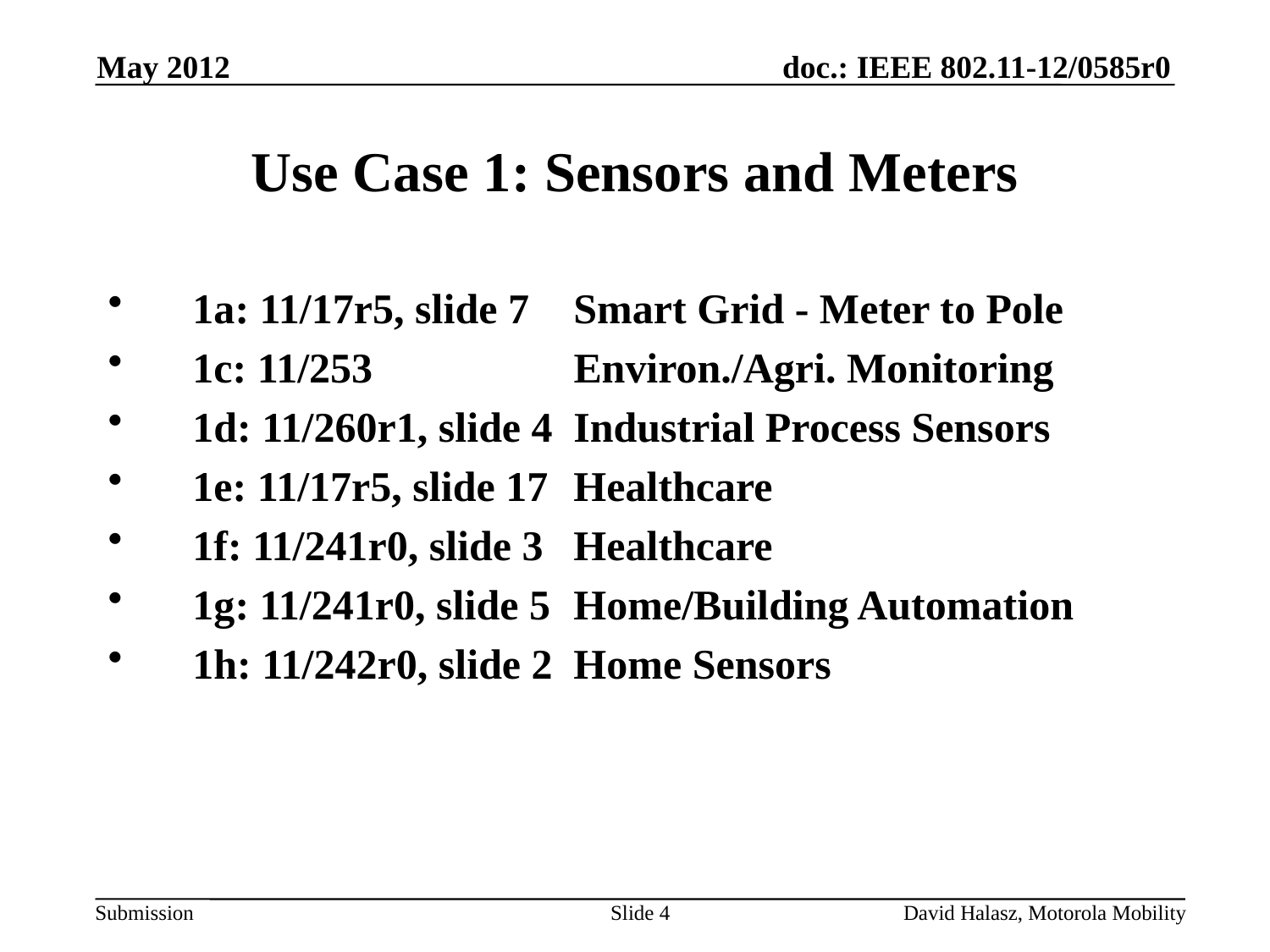

May 2012
# Use Case 1: Sensors and Meters
1a: 11/17r5, slide 7	Smart Grid - Meter to Pole
1c: 11/253	            Environ./Agri. Monitoring
1d: 11/260r1, slide 4	Industrial Process Sensors
1e: 11/17r5, slide 17	Healthcare
1f: 11/241r0, slide 3	Healthcare
1g: 11/241r0, slide 5	Home/Building Automation
1h: 11/242r0, slide 2	Home Sensors
Slide 4
David Halasz, Motorola Mobility